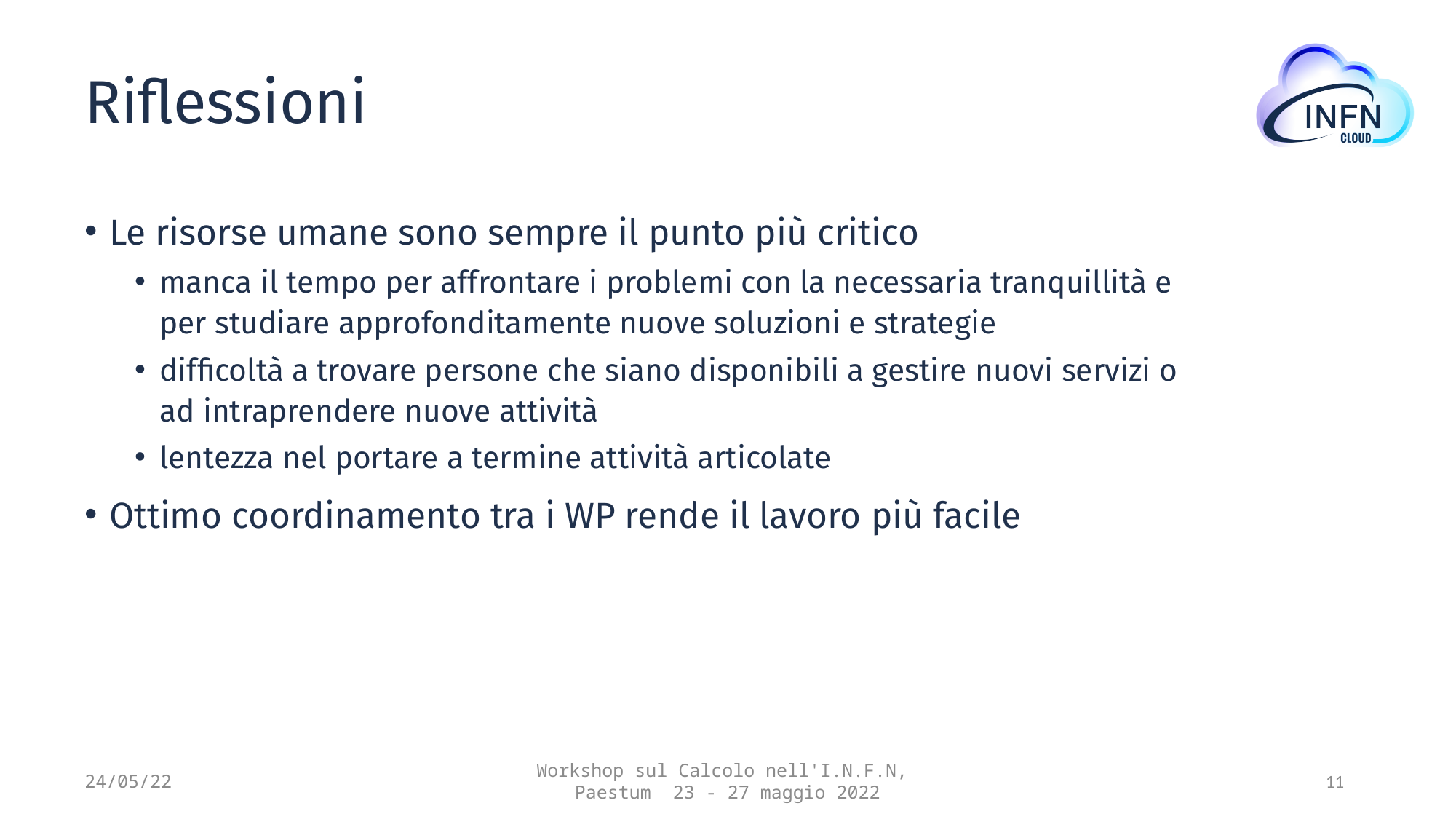

# Riflessioni
Le risorse umane sono sempre il punto più critico
manca il tempo per affrontare i problemi con la necessaria tranquillità e per studiare approfonditamente nuove soluzioni e strategie
difficoltà a trovare persone che siano disponibili a gestire nuovi servizi o ad intraprendere nuove attività
lentezza nel portare a termine attività articolate
Ottimo coordinamento tra i WP rende il lavoro più facile

24/05/22
Workshop sul Calcolo nell'I.N.F.N,
Paestum  23 - 27 maggio 2022
11